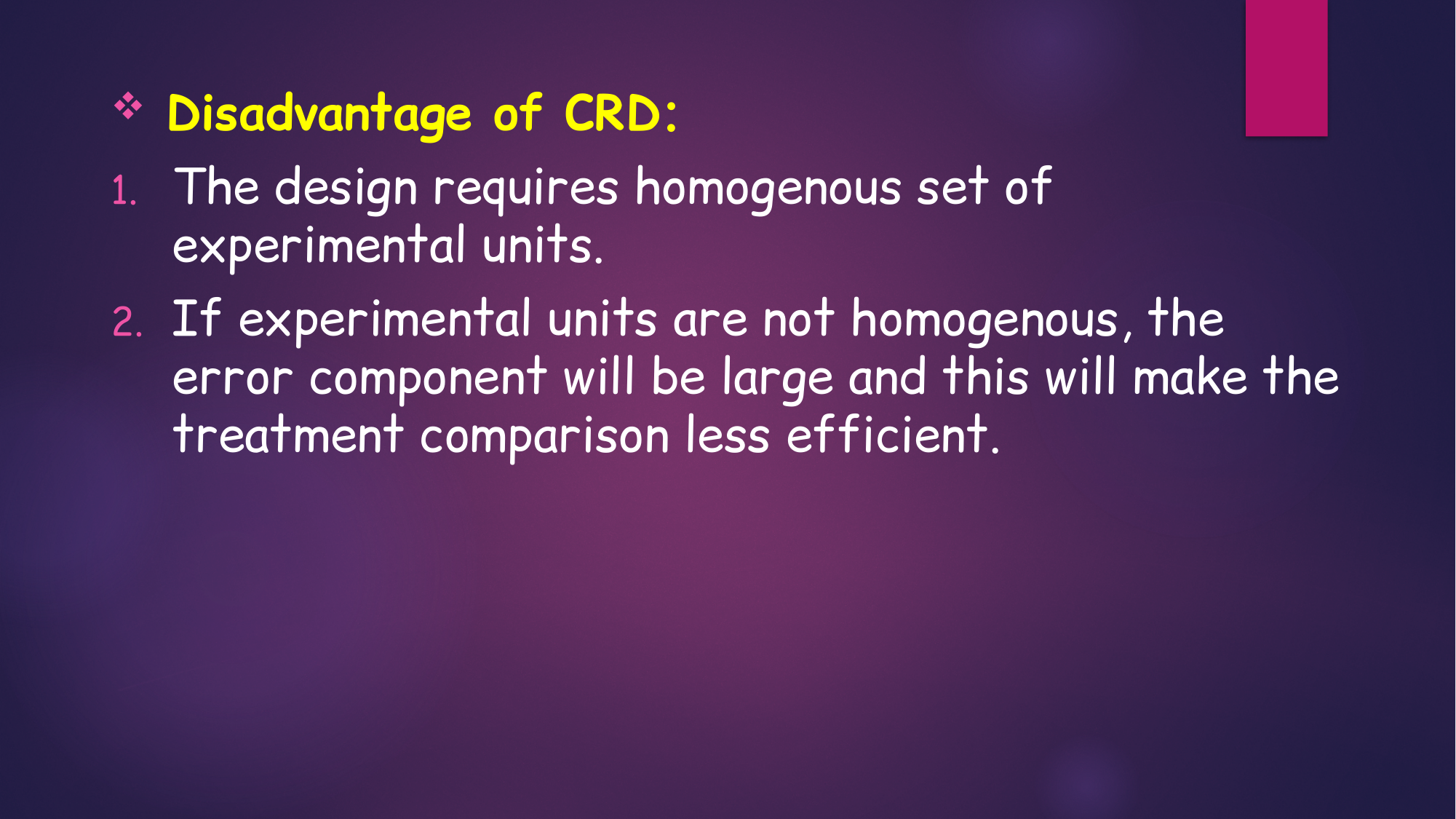

Disadvantage of CRD:
The design requires homogenous set of experimental units.
If experimental units are not homogenous, the error component will be large and this will make the treatment comparison less efficient.